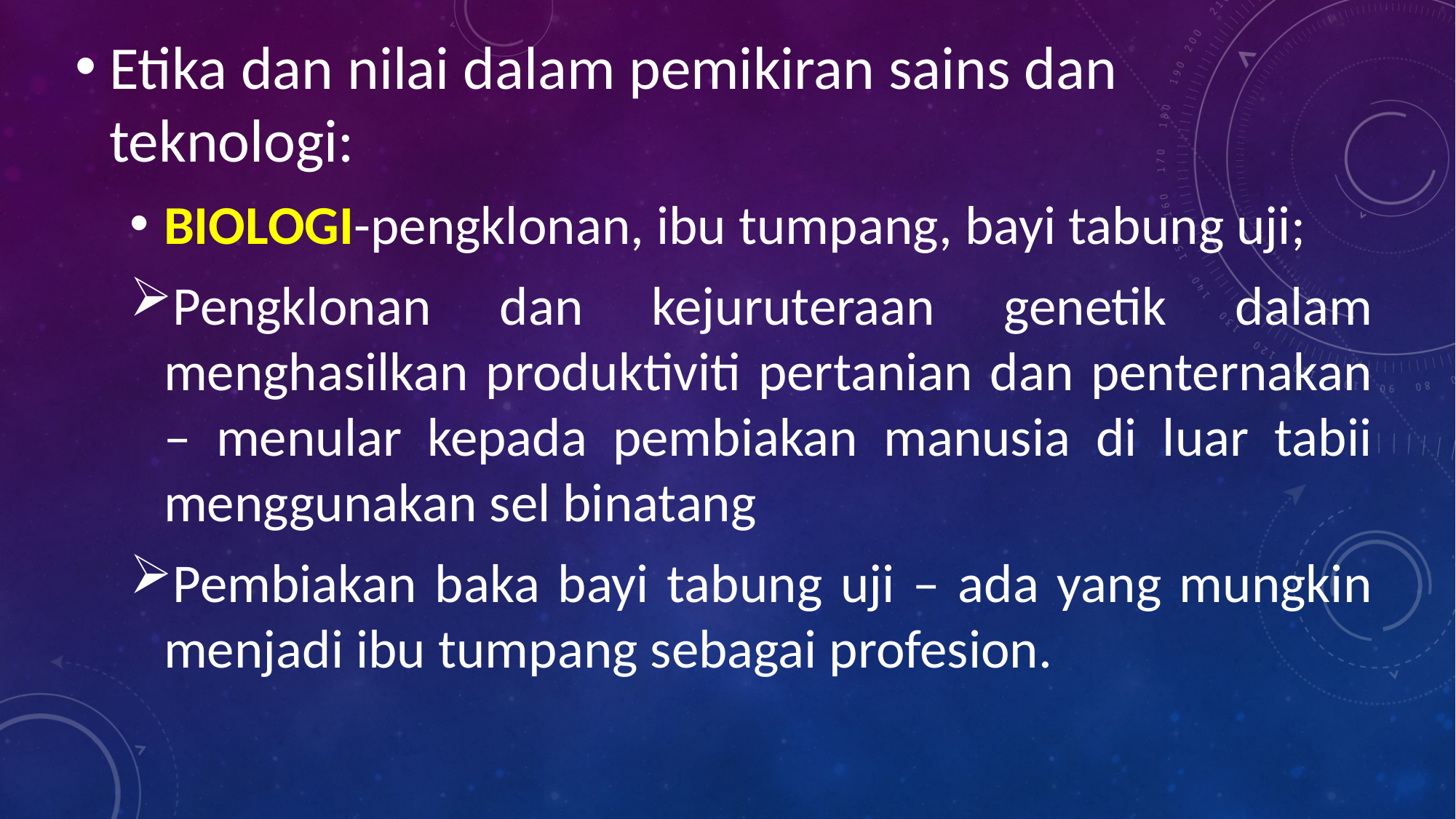

Etika dan nilai dalam pemikiran sains dan teknologi:
BIOLOGI-pengklonan, ibu tumpang, bayi tabung uji;
Pengklonan dan kejuruteraan genetik dalam menghasilkan produktiviti pertanian dan penternakan – menular kepada pembiakan manusia di luar tabii menggunakan sel binatang
Pembiakan baka bayi tabung uji – ada yang mungkin menjadi ibu tumpang sebagai profesion.